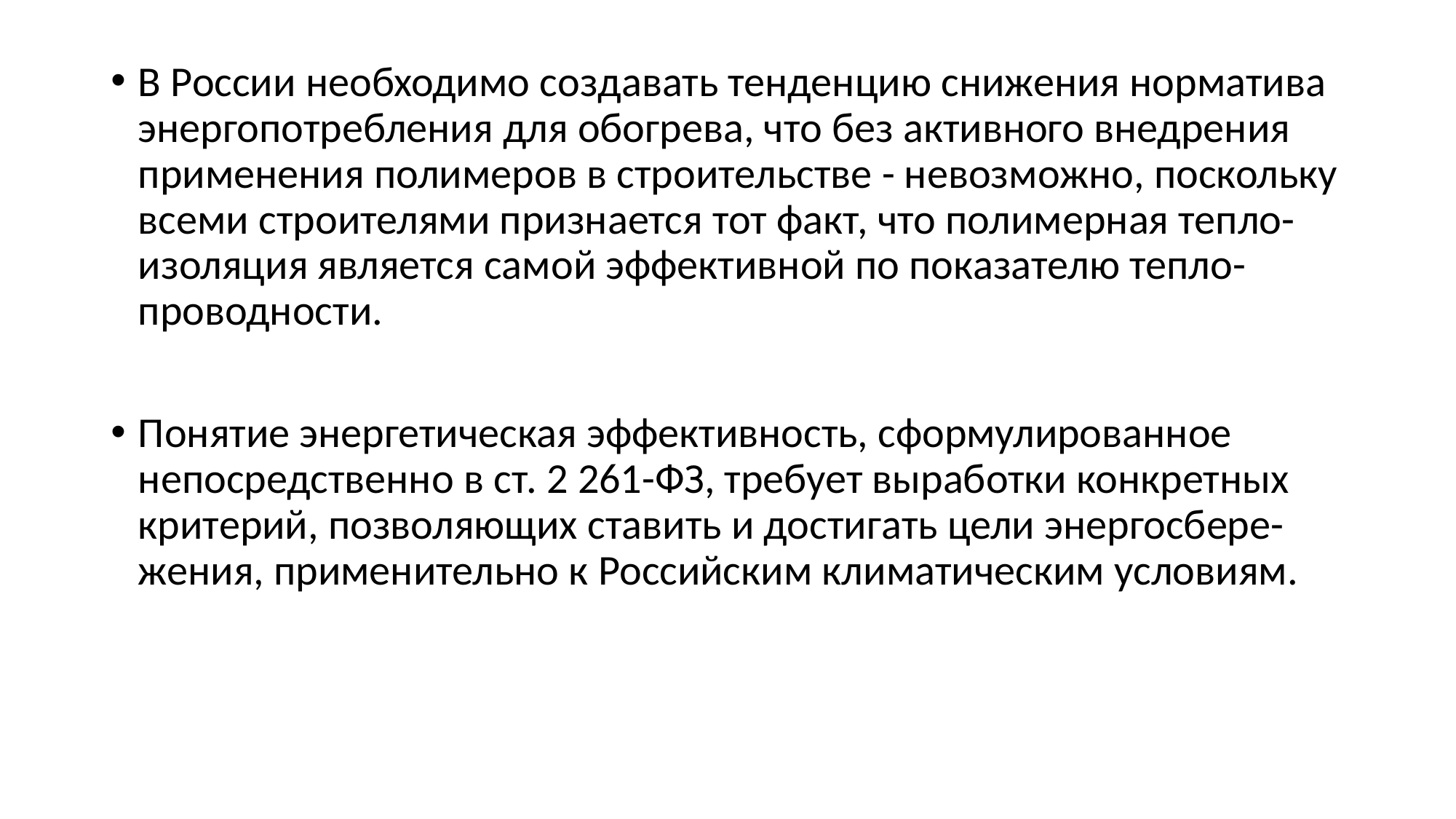

В России необходимо создавать тенденцию снижения норматива энергопотребления для обогрева, что без активного внедрения применения полимеров в строительстве - невозможно, поскольку всеми строителями признается тот факт, что полимерная тепло-изоляция является самой эффективной по показателю тепло-проводности.

Понятие энергетическая эффективность, сформулированное непосредственно в ст. 2 261-ФЗ, требует выработки конкретных критерий, позволяющих ставить и достигать цели энергосбере-жения, применительно к Российским климатическим условиям.